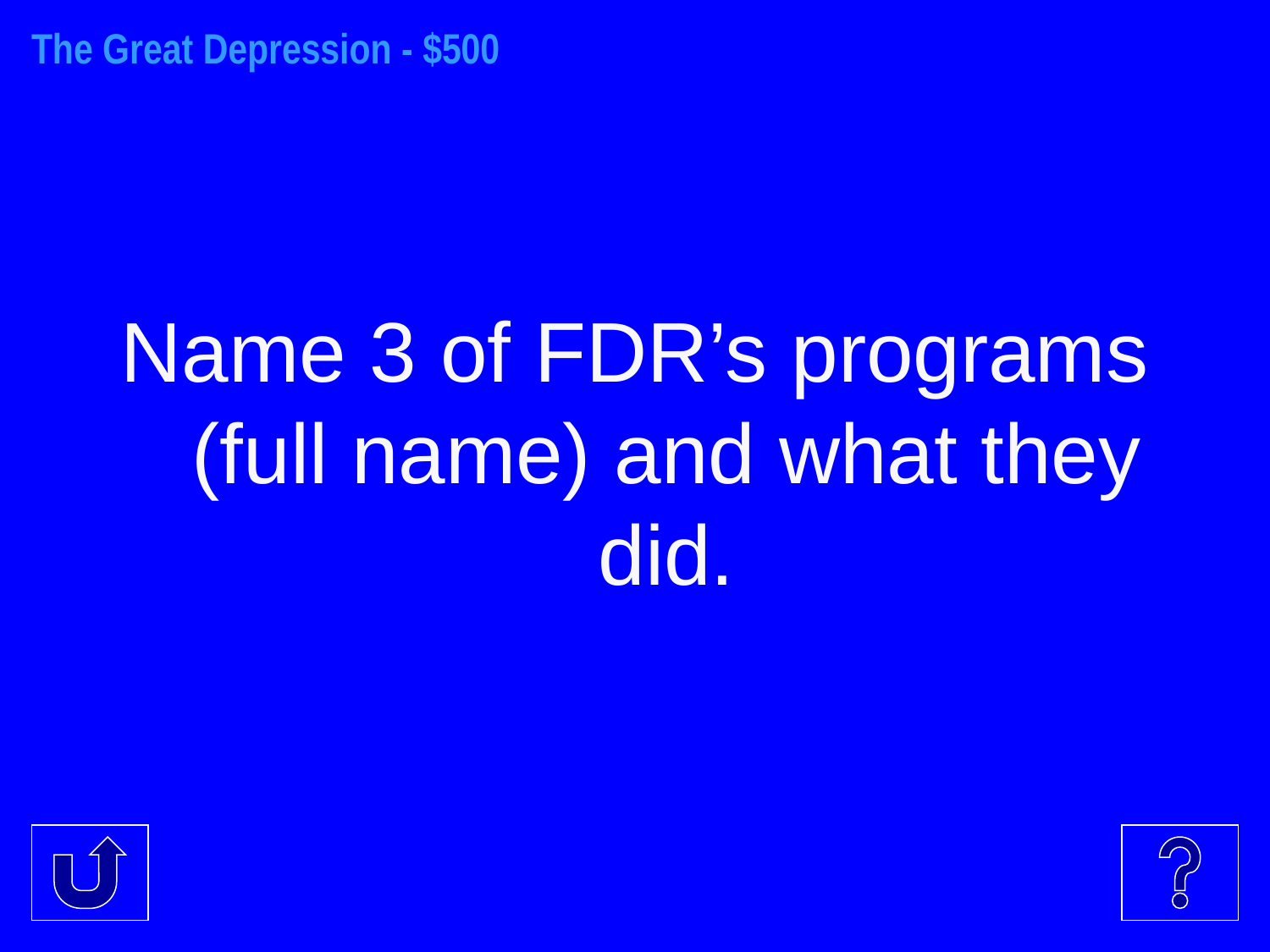

The Great Depression - $500

Name 3 of FDR’s programs (full name) and what they did.